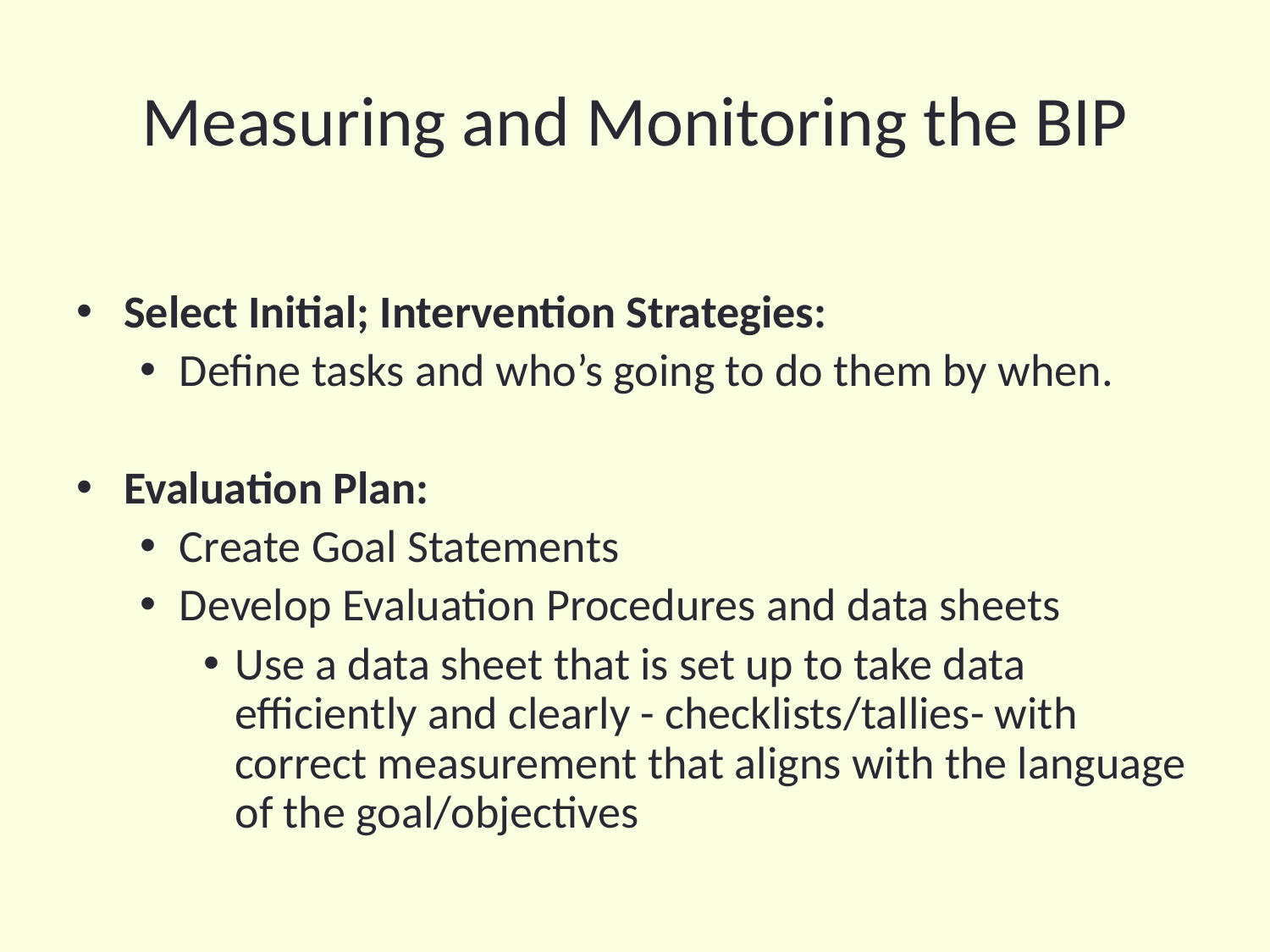

# Measuring and Monitoring the BIP

Select Initial; Intervention Strategies:
Define tasks and who’s going to do them by when.

Evaluation Plan:
Create Goal Statements
Develop Evaluation Procedures and data sheets
Use a data sheet that is set up to take data efficiently and clearly - checklists/tallies- with correct measurement that aligns with the language of the goal/objectives